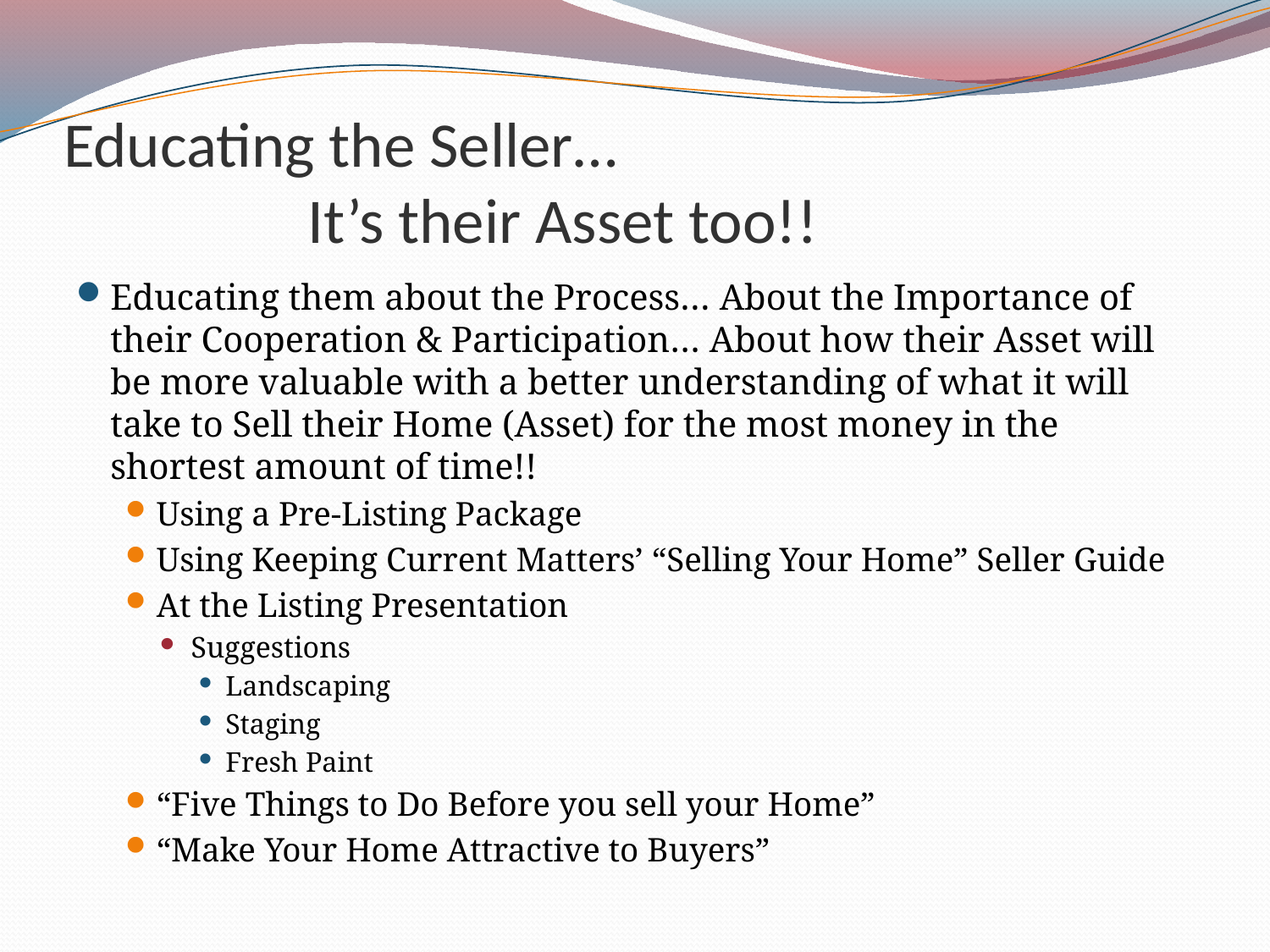

# Educating the Seller… It’s their Asset too!!
Educating them about the Process… About the Importance of their Cooperation & Participation… About how their Asset will be more valuable with a better understanding of what it will take to Sell their Home (Asset) for the most money in the shortest amount of time!!
Using a Pre-Listing Package
Using Keeping Current Matters’ “Selling Your Home” Seller Guide
At the Listing Presentation
Suggestions
Landscaping
Staging
Fresh Paint
“Five Things to Do Before you sell your Home”
“Make Your Home Attractive to Buyers”